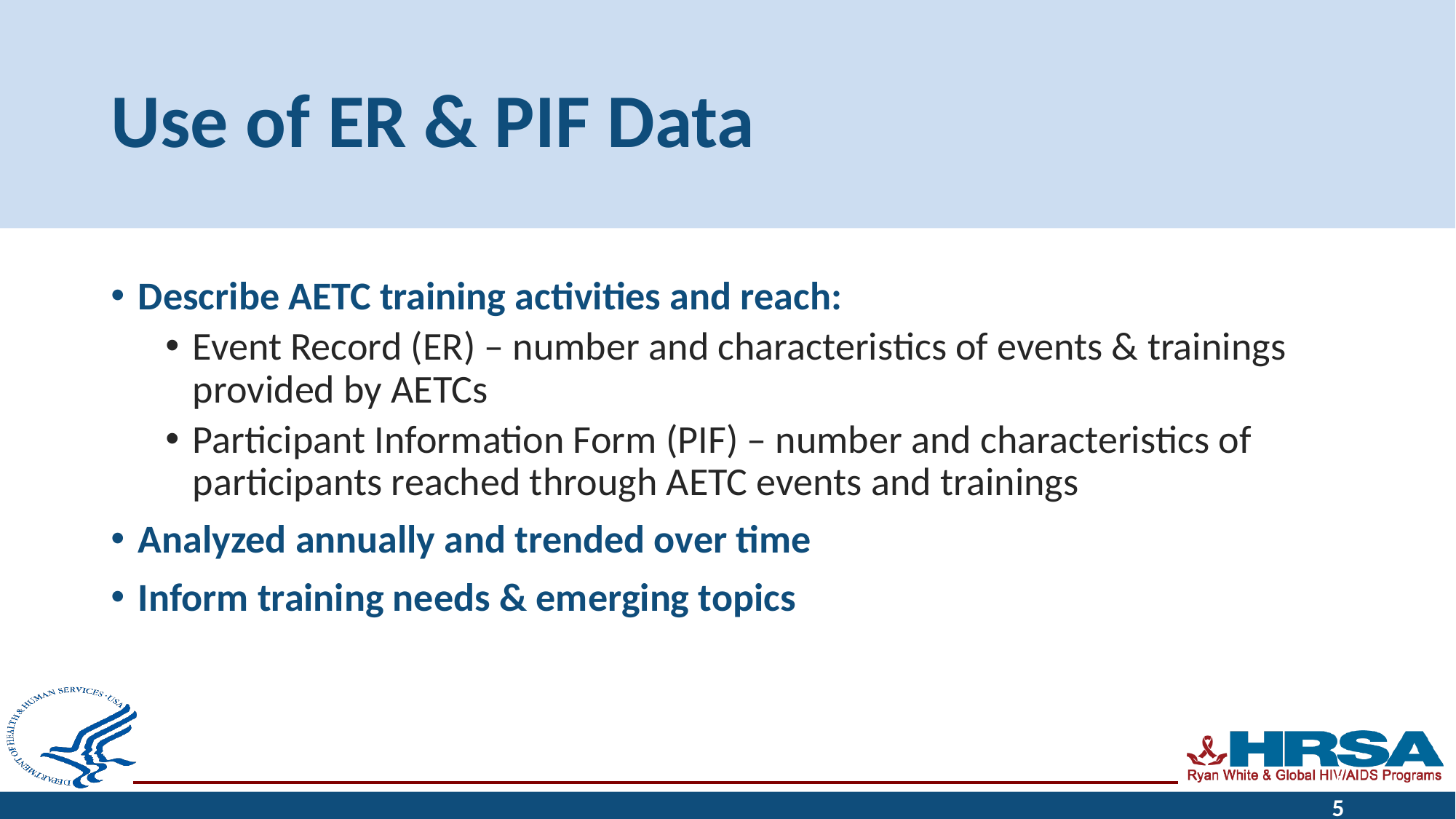

# Use of ER & PIF Data
Describe AETC training activities and reach:
Event Record (ER) – number and characteristics of events & trainings provided by AETCs
Participant Information Form (PIF) – number and characteristics of participants reached through AETC events and trainings
Analyzed annually and trended over time
Inform training needs & emerging topics

5
5